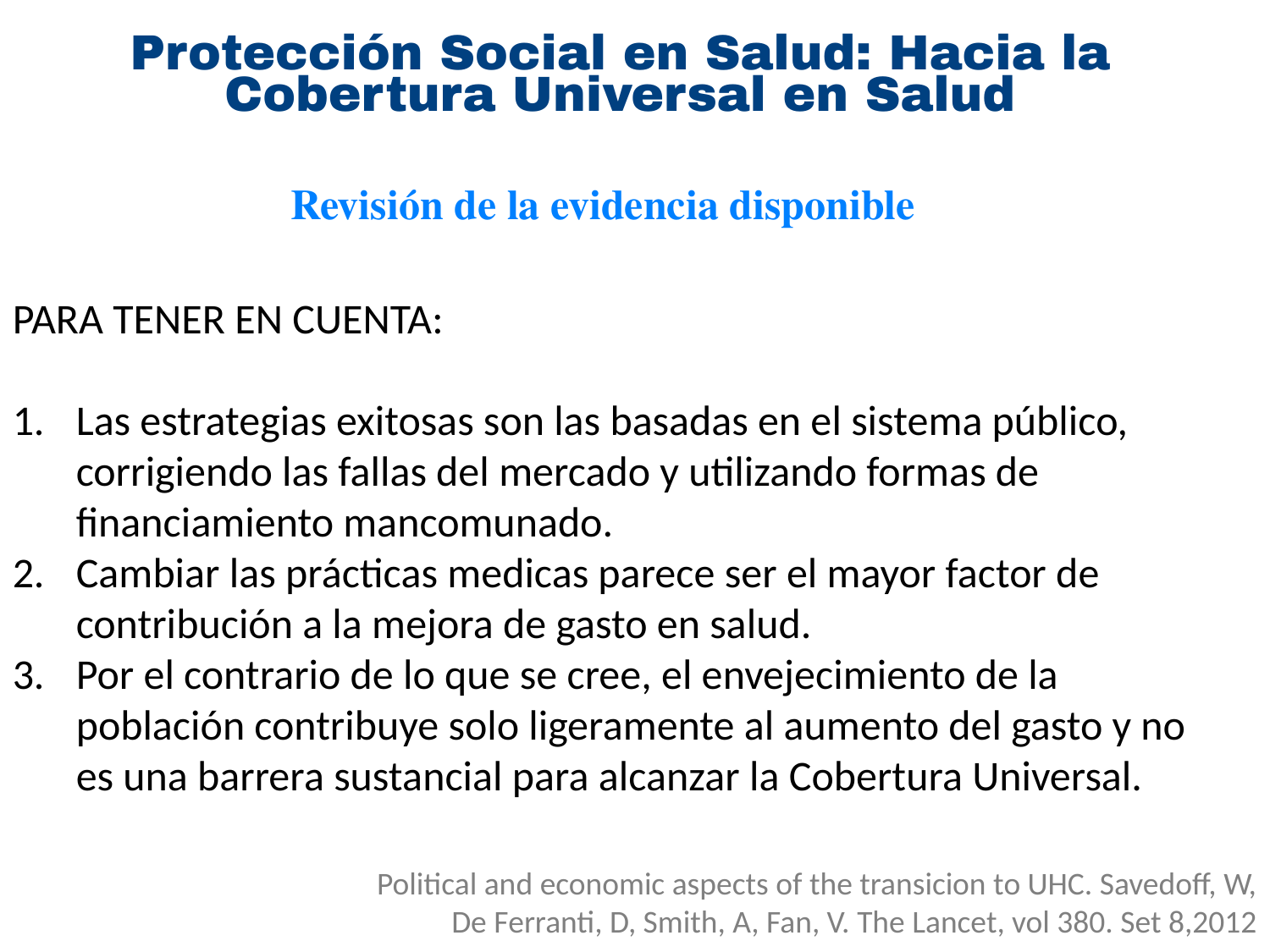

Protección Social en Salud: Hacia la Cobertura Universal en Salud
Revisión de la evidencia disponible
PARA TENER EN CUENTA:

Las estrategias exitosas son las basadas en el sistema público, corrigiendo las fallas del mercado y utilizando formas de financiamiento mancomunado.
Cambiar las prácticas medicas parece ser el mayor factor de contribución a la mejora de gasto en salud.
Por el contrario de lo que se cree, el envejecimiento de la población contribuye solo ligeramente al aumento del gasto y no es una barrera sustancial para alcanzar la Cobertura Universal.

Political and economic aspects of the transicion to UHC. Savedoff, W, De Ferranti, D, Smith, A, Fan, V. The Lancet, vol 380. Set 8,2012